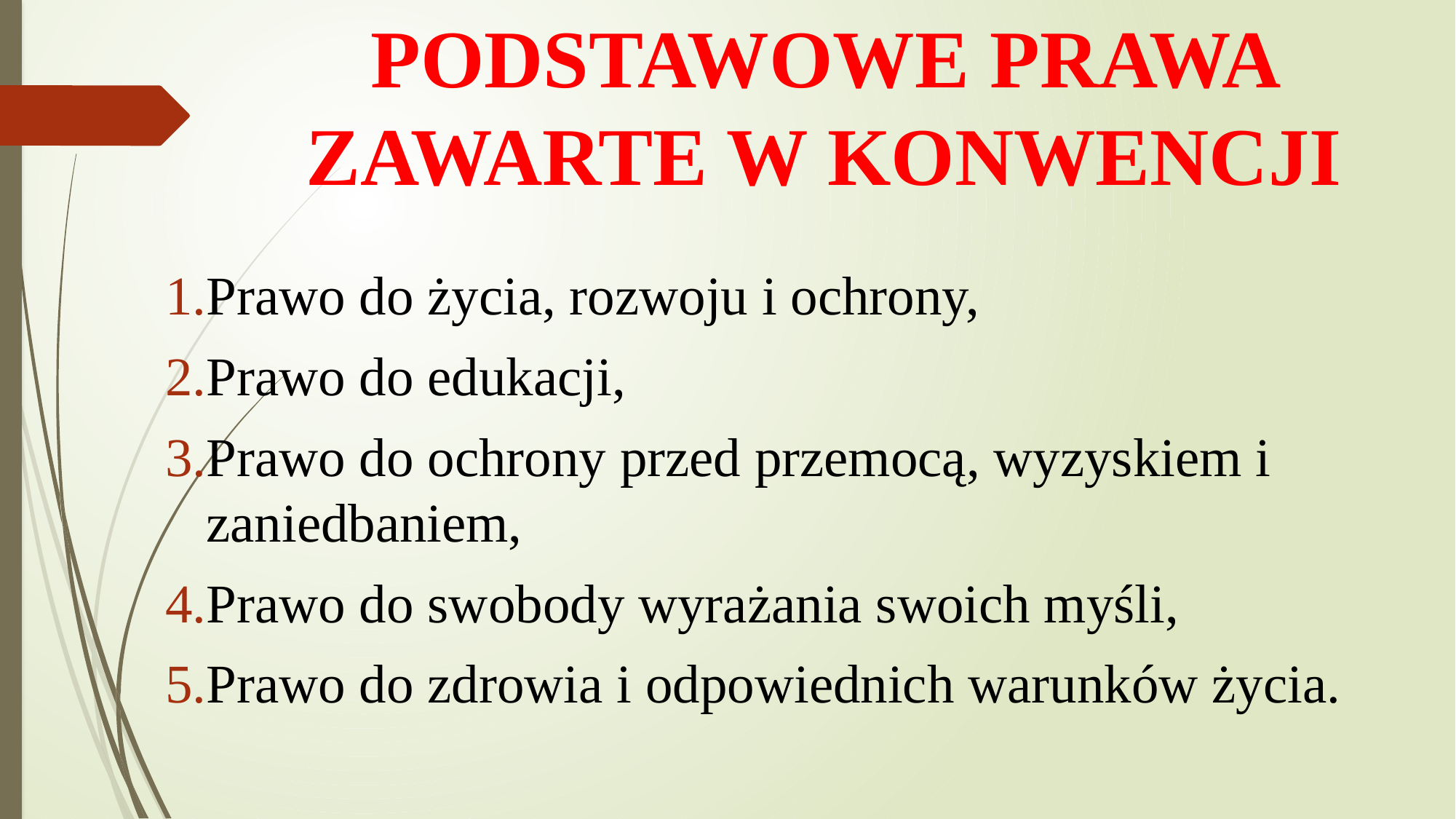

# PODSTAWOWE PRAWA ZAWARTE W KONWENCJI
Prawo do życia, rozwoju i ochrony,
Prawo do edukacji,
Prawo do ochrony przed przemocą, wyzyskiem i zaniedbaniem,
Prawo do swobody wyrażania swoich myśli,
Prawo do zdrowia i odpowiednich warunków życia.